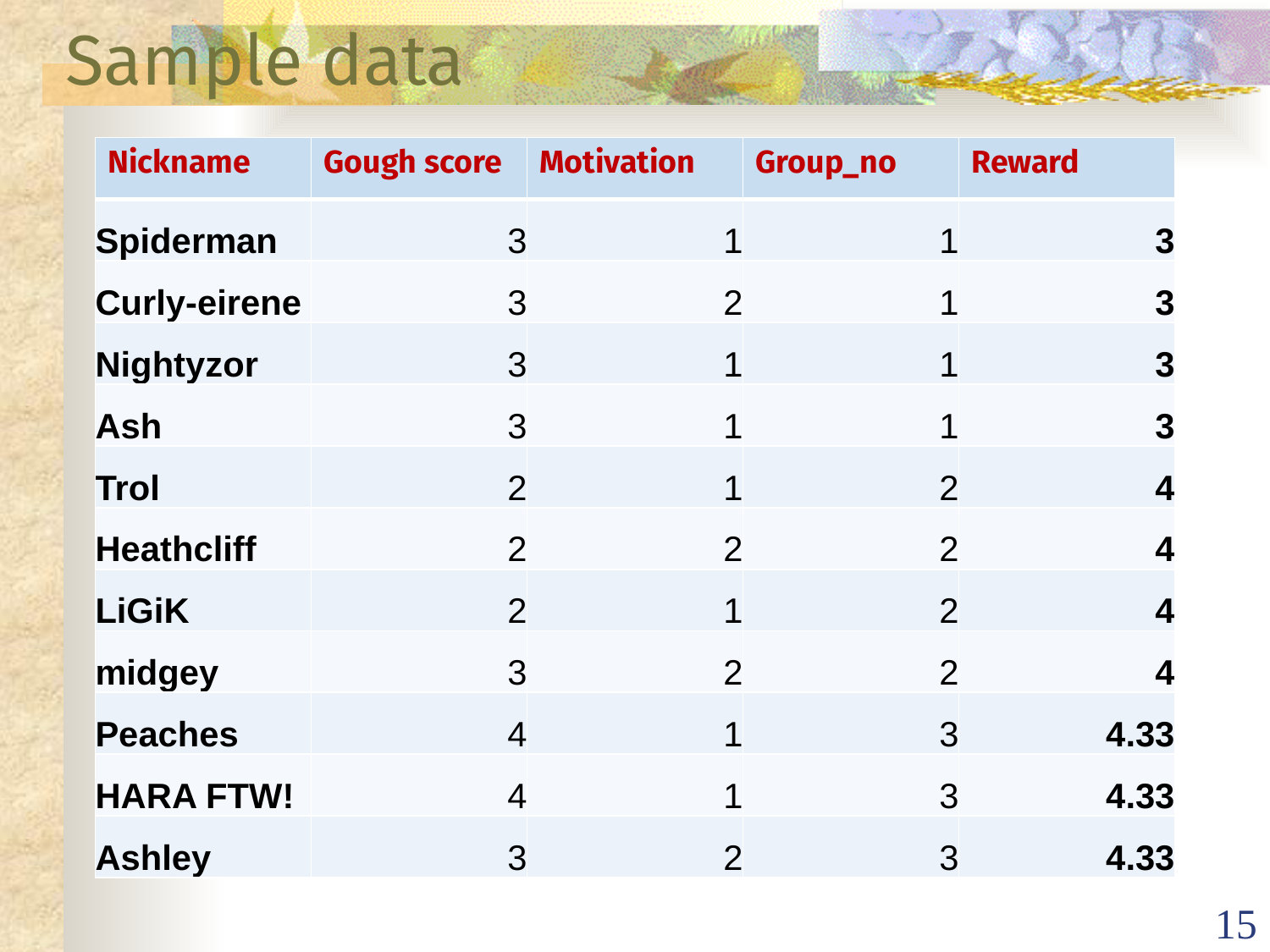

# Sample data
| Nickname | Gough score | Motivation | Group\_no | Reward |
| --- | --- | --- | --- | --- |
| Spiderman | 3 | 1 | 1 | 3 |
| Curly-eirene | 3 | 2 | 1 | 3 |
| Nightyzor | 3 | 1 | 1 | 3 |
| Ash | 3 | 1 | 1 | 3 |
| Trol | 2 | 1 | 2 | 4 |
| Heathcliff | 2 | 2 | 2 | 4 |
| LiGiK | 2 | 1 | 2 | 4 |
| midgey | 3 | 2 | 2 | 4 |
| Peaches | 4 | 1 | 3 | 4.33 |
| HARA FTW! | 4 | 1 | 3 | 4.33 |
| Ashley | 3 | 2 | 3 | 4.33 |
15